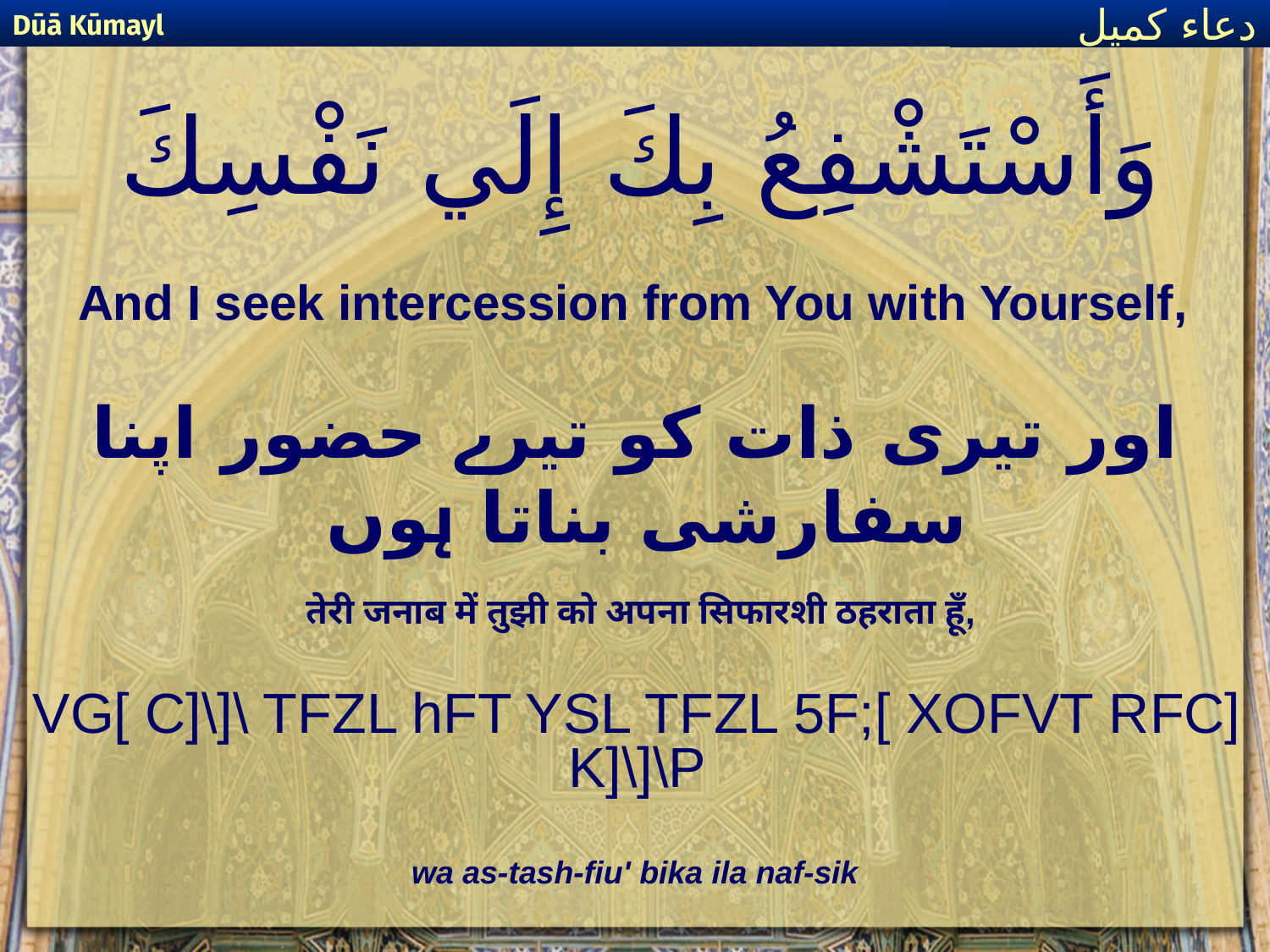

Dūā Kūmayl
دعاء كميل
# وَأَسْتَشْفِعُ بِكَ إِلَي نَفْسِكَ
And I seek intercession from You with Yourself,
اور تیری ذات کو تیرے حضور اپنا سفارشی بناتا ہوں
तेरी जनाब में तुझी को अपना सिफारशी ठहराता हूँ,
VG[ C]\]\ TFZL hFT YSL TFZL 5F;[ XOFVT RFC] K]\]\P
wa as-tash-fiu' bika ila naf-sik